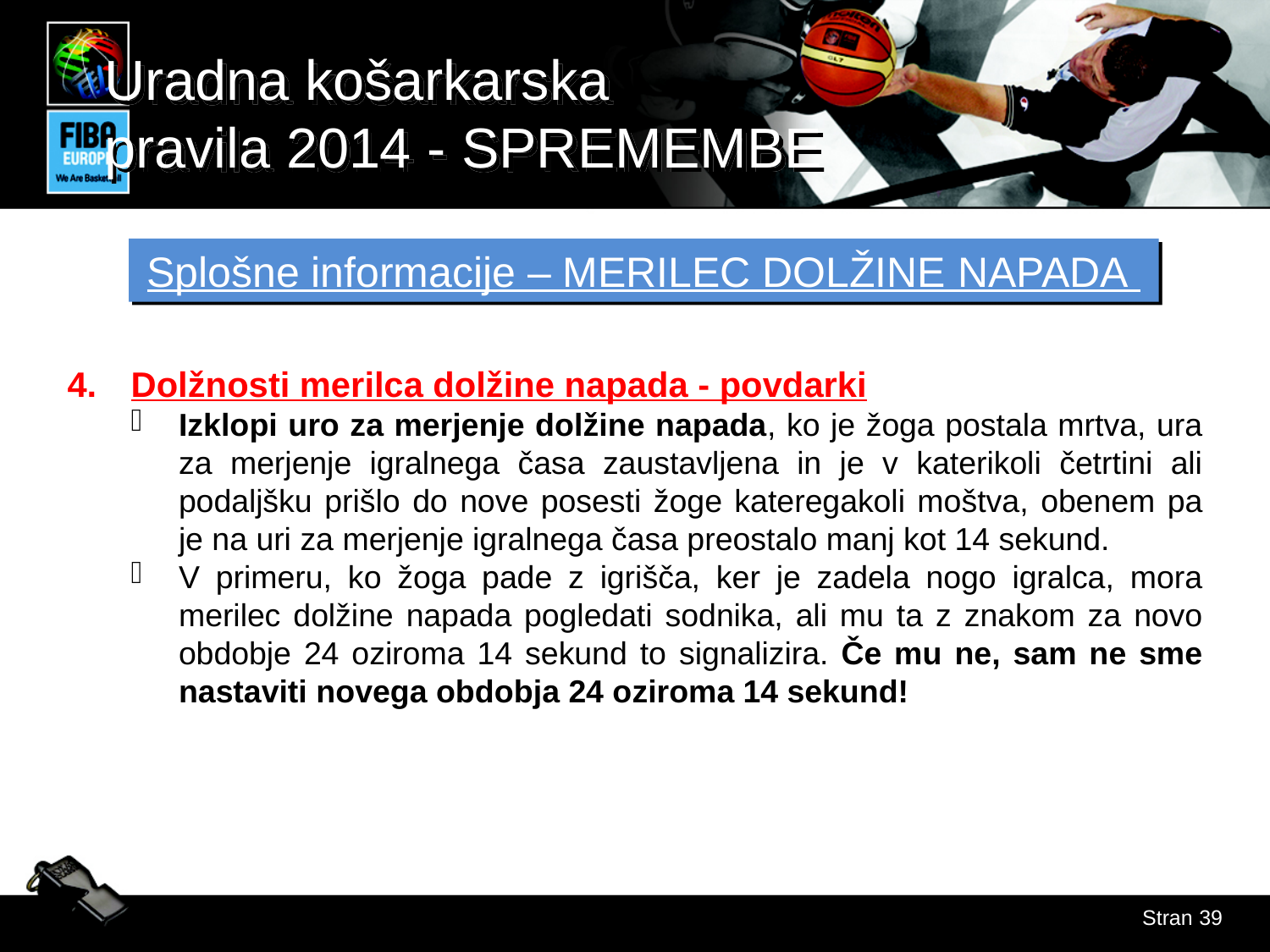

Splošne informacije – MERILEC DOLŽINE NAPADA
Dolžnosti merilca dolžine napada - povdarki
Izklopi uro za merjenje dolžine napada, ko je žoga postala mrtva, ura za merjenje igralnega časa zaustavljena in je v katerikoli četrtini ali podaljšku prišlo do nove posesti žoge kateregakoli moštva, obenem pa je na uri za merjenje igralnega časa preostalo manj kot 14 sekund.
V primeru, ko žoga pade z igrišča, ker je zadela nogo igralca, mora merilec dolžine napada pogledati sodnika, ali mu ta z znakom za novo obdobje 24 oziroma 14 sekund to signalizira. Če mu ne, sam ne sme nastaviti novega obdobja 24 oziroma 14 sekund!